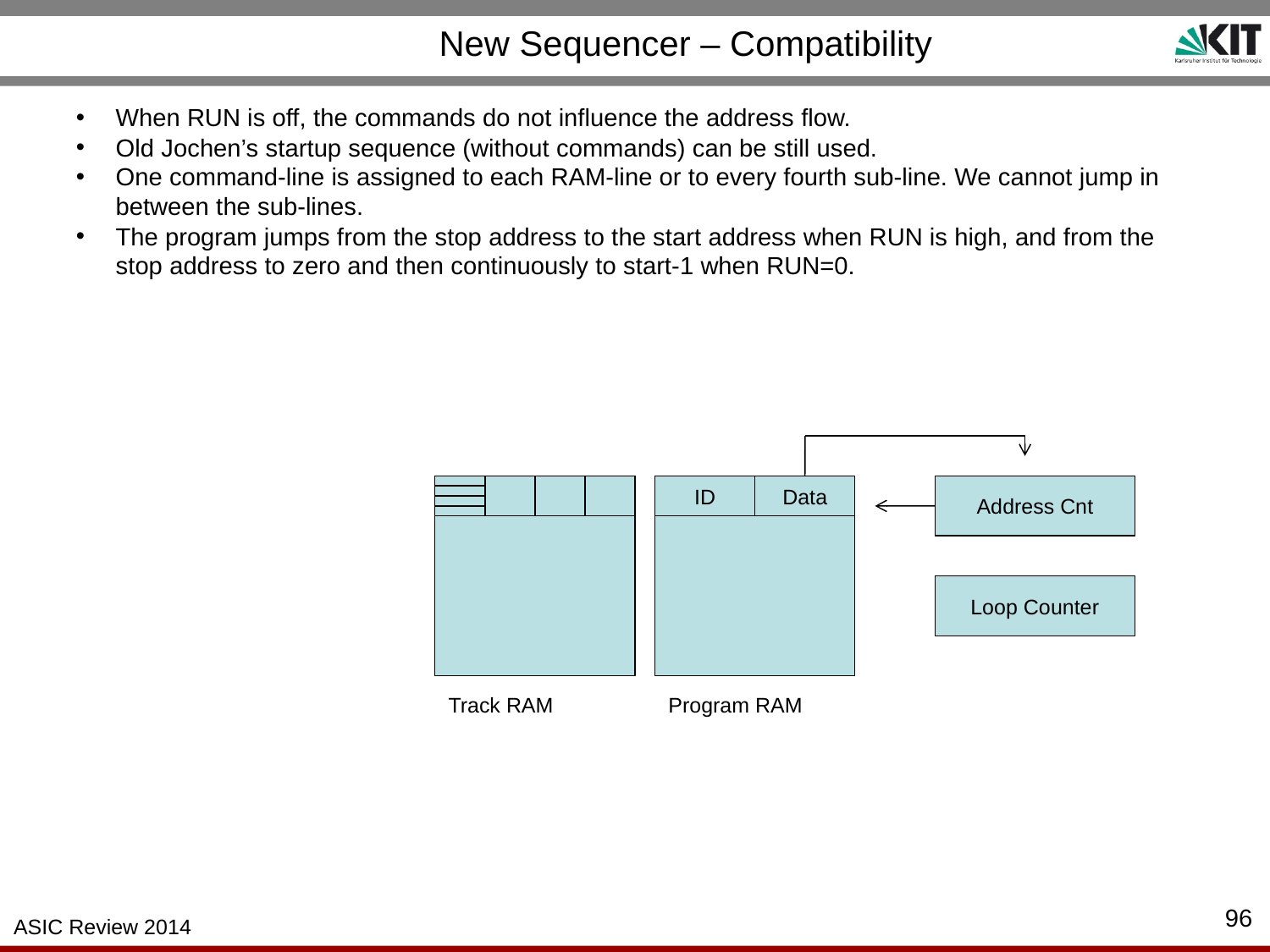

# New Sequencer – Compatibility
When RUN is off, the commands do not influence the address flow.
Old Jochen’s startup sequence (without commands) can be still used.
One command-line is assigned to each RAM-line or to every fourth sub-line. We cannot jump in between the sub-lines.
The program jumps from the stop address to the start address when RUN is high, and from the stop address to zero and then continuously to start-1 when RUN=0.

ID
Data
Address Cnt

Loop Counter
Track RAM
Program RAM
96